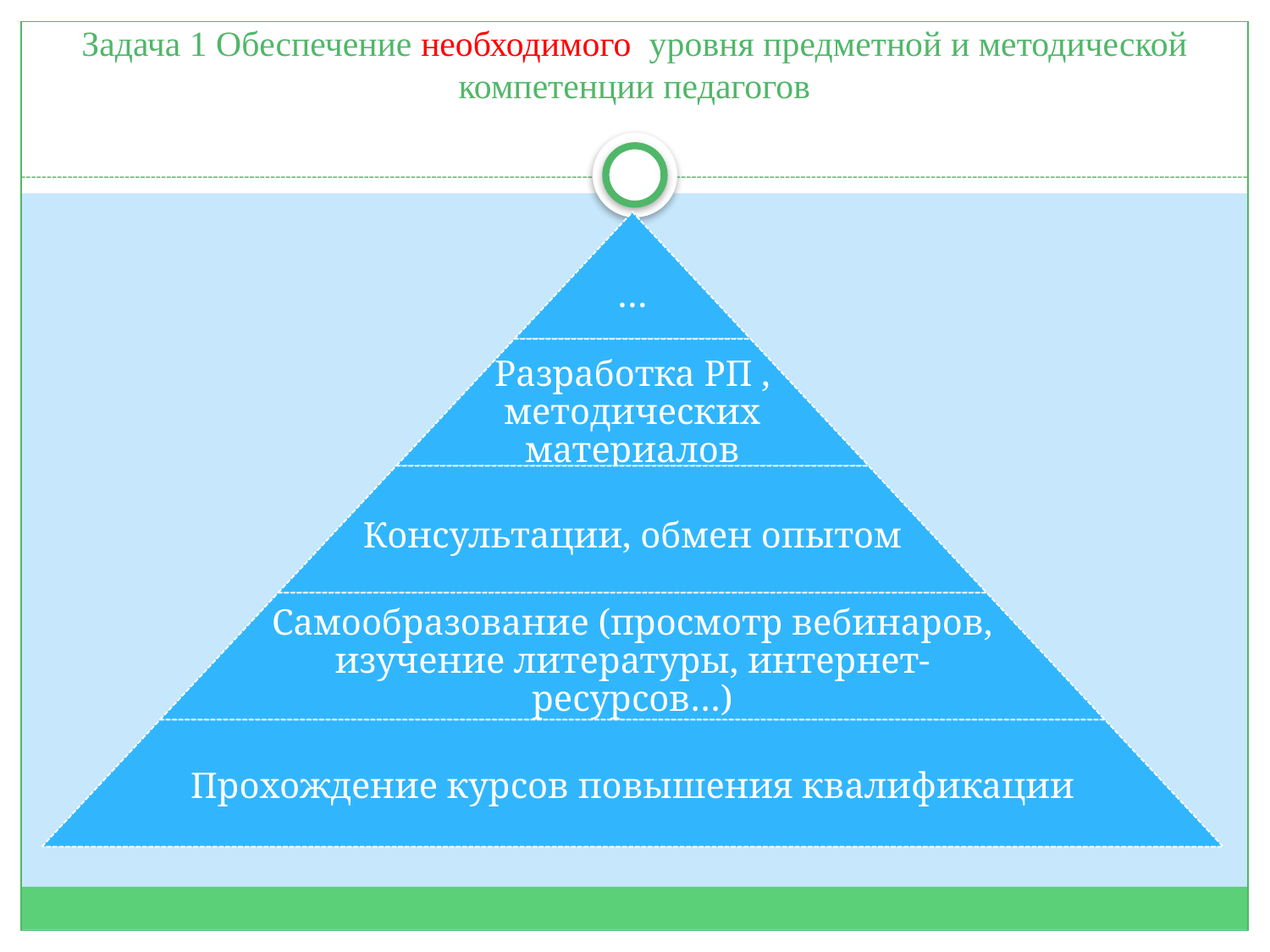

# Задача 1 Обеспечение необходимого  уровня предметной и методической компетенции педагогов
…
Разработка РП , методических материалов
Консультации, обмен опытом
Самообразование (просмотр вебинаров, изучение литературы, интернет-ресурсов…)
Прохождение курсов повышения квалификации